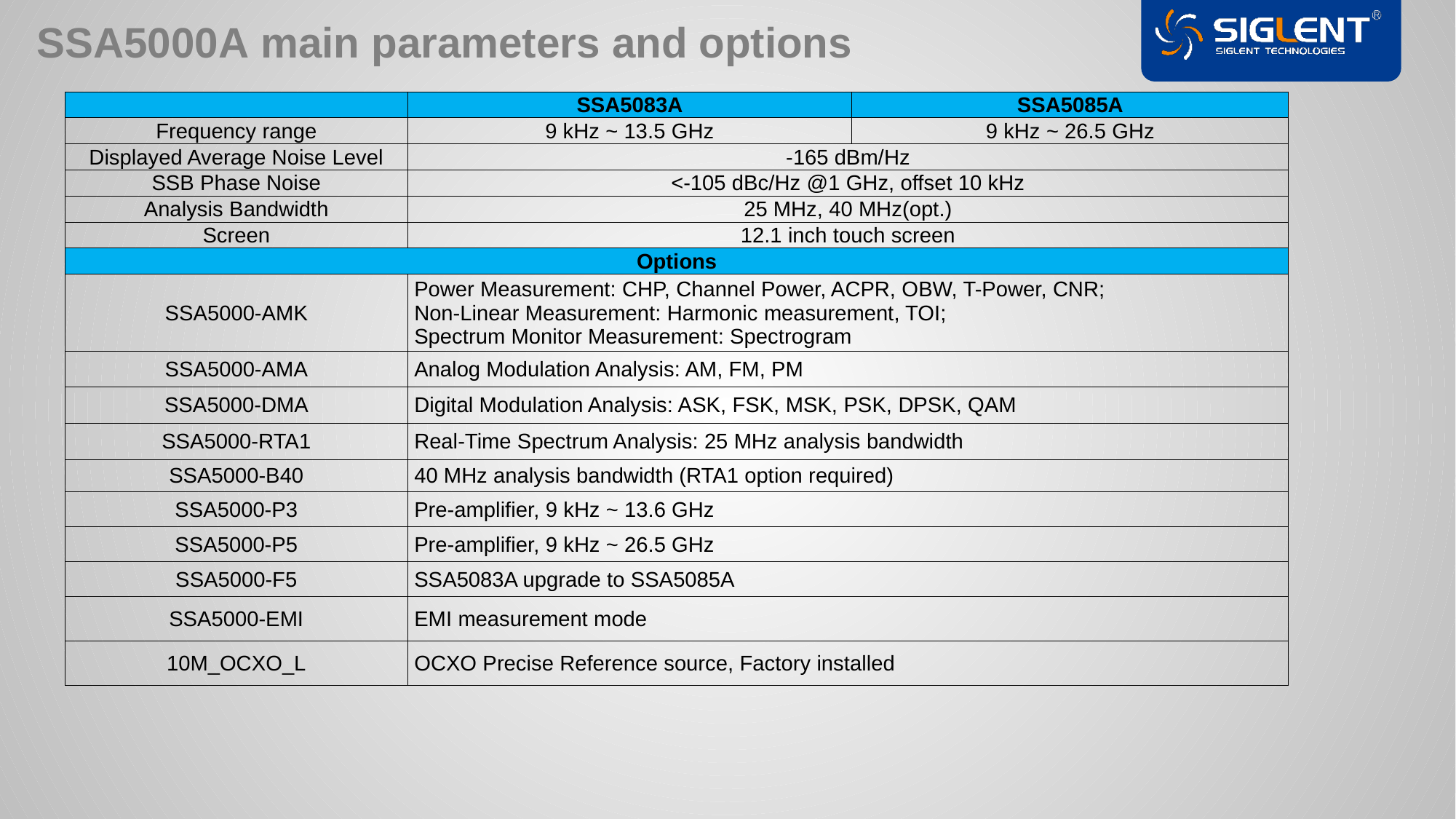

SSA5000A main parameters and options
|  | SSA5083A | SSA5085A |
| --- | --- | --- |
| Frequency range | 9 kHz ~ 13.5 GHz | 9 kHz ~ 26.5 GHz |
| Displayed Average Noise Level | -165 dBm/Hz |  |
| SSB Phase Noise | <-105 dBc/Hz @1 GHz, offset 10 kHz |  |
| Analysis Bandwidth | 25 MHz, 40 MHz(opt.) |  |
| Screen | 12.1 inch touch screen |  |
| Options |  |  |
| SSA5000-AMK | Power Measurement: CHP, Channel Power, ACPR, OBW, T-Power, CNR; Non-Linear Measurement: Harmonic measurement, TOI; Spectrum Monitor Measurement: Spectrogram |  |
| SSA5000-AMA | Analog Modulation Analysis: AM, FM, PM |  |
| SSA5000-DMA | Digital Modulation Analysis: ASK, FSK, MSK, PSK, DPSK, QAM |  |
| SSA5000-RTA1 | Real-Time Spectrum Analysis: 25 MHz analysis bandwidth |  |
| SSA5000-B40 | 40 MHz analysis bandwidth (RTA1 option required) |  |
| SSA5000-P3 | Pre-amplifier, 9 kHz ~ 13.6 GHz |  |
| SSA5000-P5 | Pre-amplifier, 9 kHz ~ 26.5 GHz |  |
| SSA5000-F5 | SSA5083A upgrade to SSA5085A |  |
| SSA5000-EMI | EMI measurement mode |  |
| 10M\_OCXO\_L | OCXO Precise Reference source, Factory installed |  |